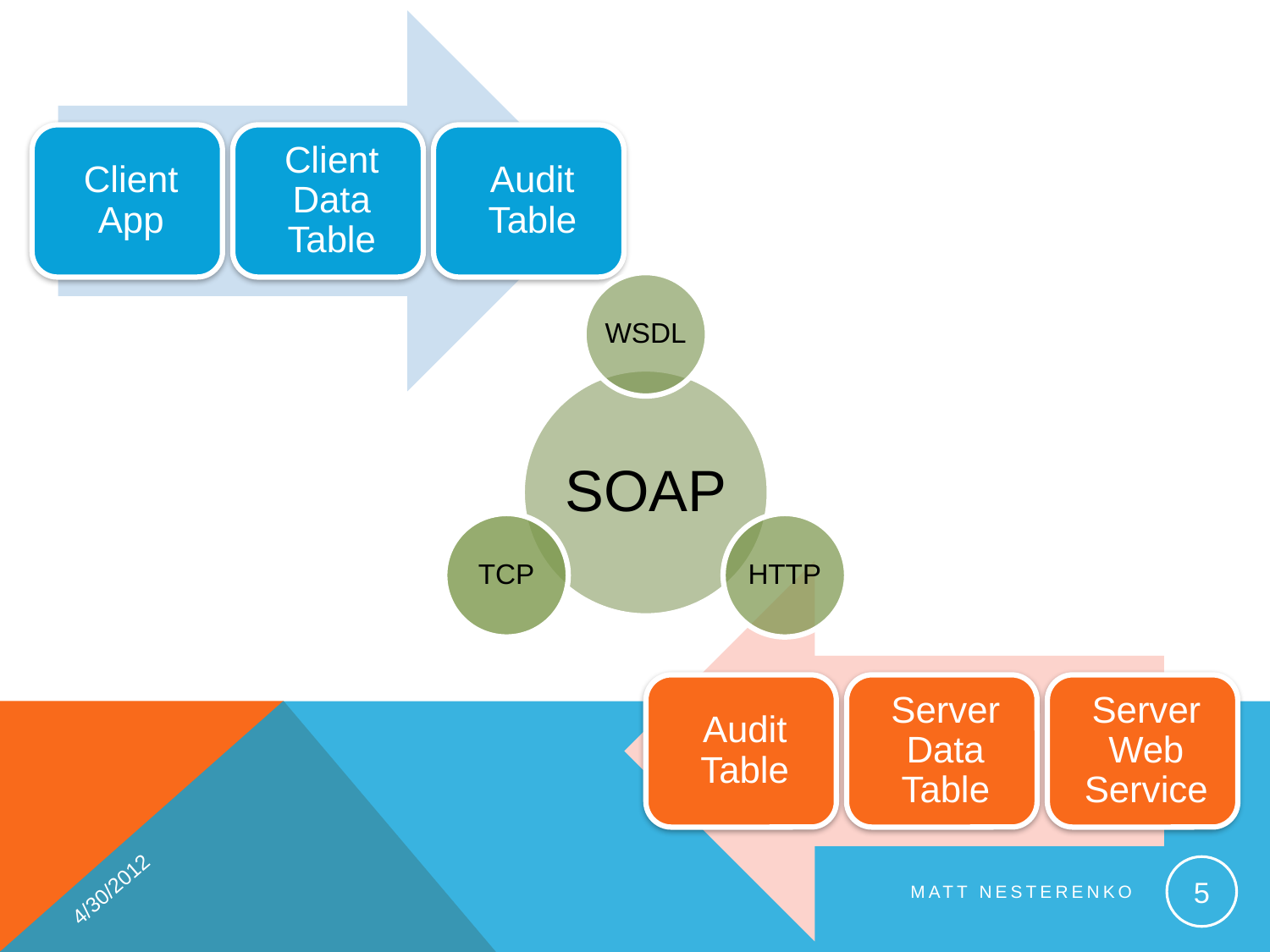

Client App
Client Data Table
Audit Table
SOAP
WSDL
HTTP
TCP
Audit Table
Server Data Table
Server Web Service
4/30/2012
5
Matt Nesterenko